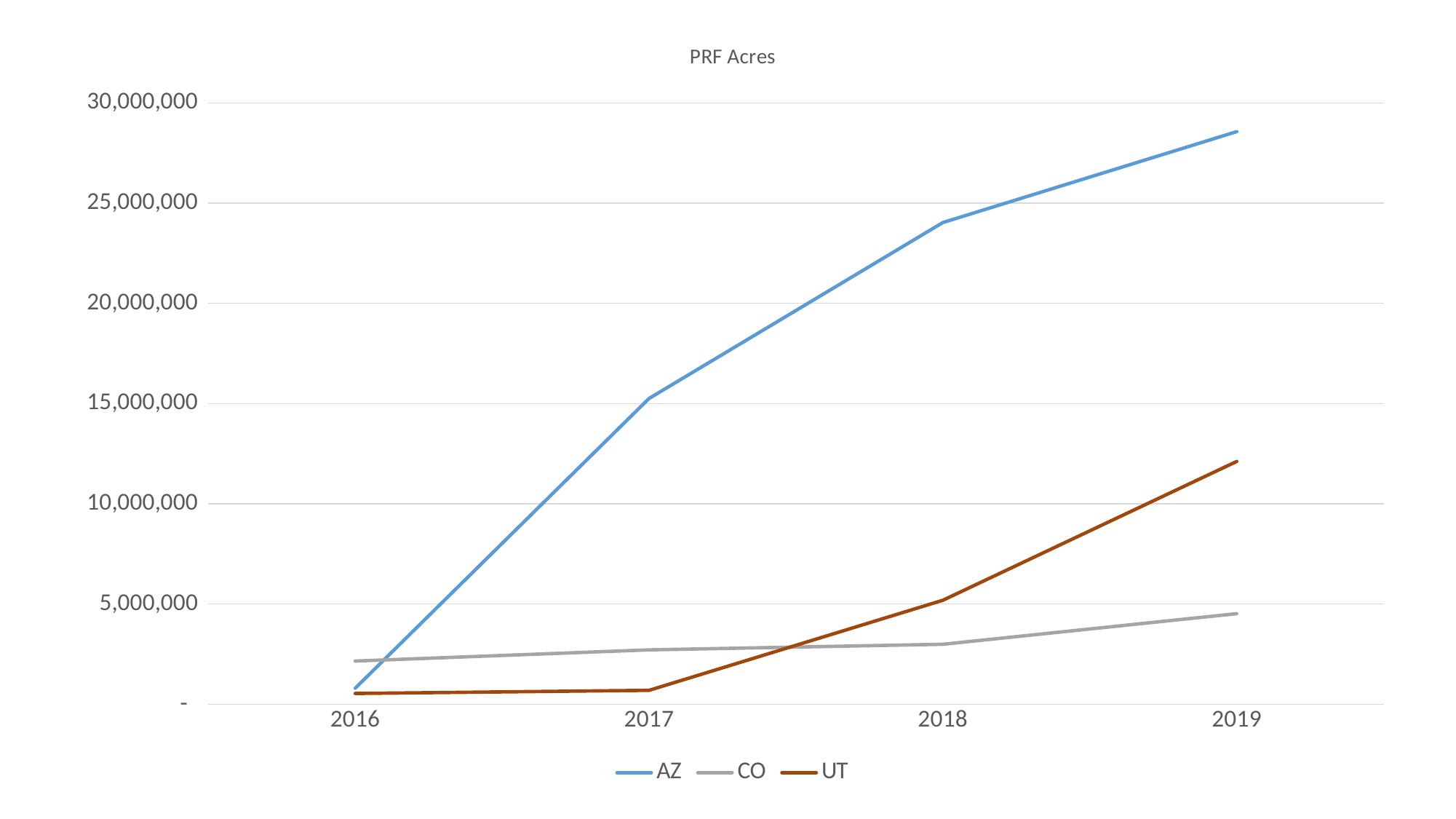

### Chart: PRF Acres

| Category | AZ | CO | UT |
|---|---|---|---|
| 2016 | 798128.0 | 2156772.0 | 539121.0 |
| 2017 | 15256612.0 | 2713254.0 | 695817.0 |
| 2018 | 24031941.0 | 2993081.0 | 5189074.0 |
| 2019 | 28563576.0 | 4519229.0 | 12113069.0 |